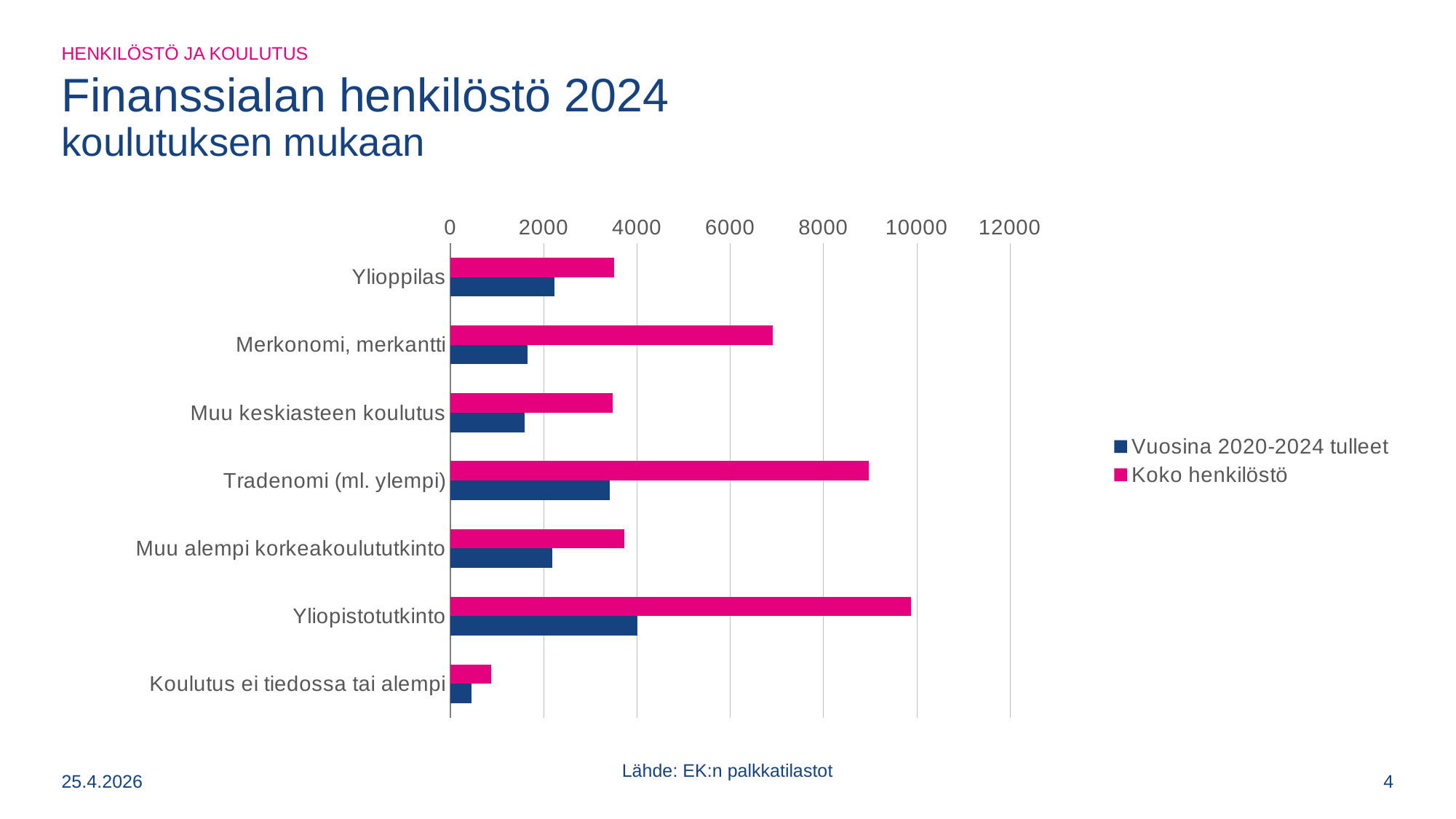

Henkilöstö ja koulutus
# Finanssialan henkilöstö 2024 koulutuksen mukaan

### Chart

| Category | Koko henkilöstö | Vuosina 2020-2024 tulleet |
|---|---|---|
| Ylioppilas | 3511.0 | 2225.0 |
| Merkonomi, merkantti | 6914.0 | 1646.0 |
| Muu keskiasteen koulutus | 3483.0 | 1591.0 |
| Tradenomi (ml. ylempi) | 8967.0 | 3423.0 |
| Muu alempi korkeakoulututkinto | 3723.0 | 2183.0 |
| Yliopistotutkinto | 9872.0 | 4012.0 |
| Koulutus ei tiedossa tai alempi | 872.0 | 458.0 |
25.4.2026
Lähde: EK:n palkkatilastot

4